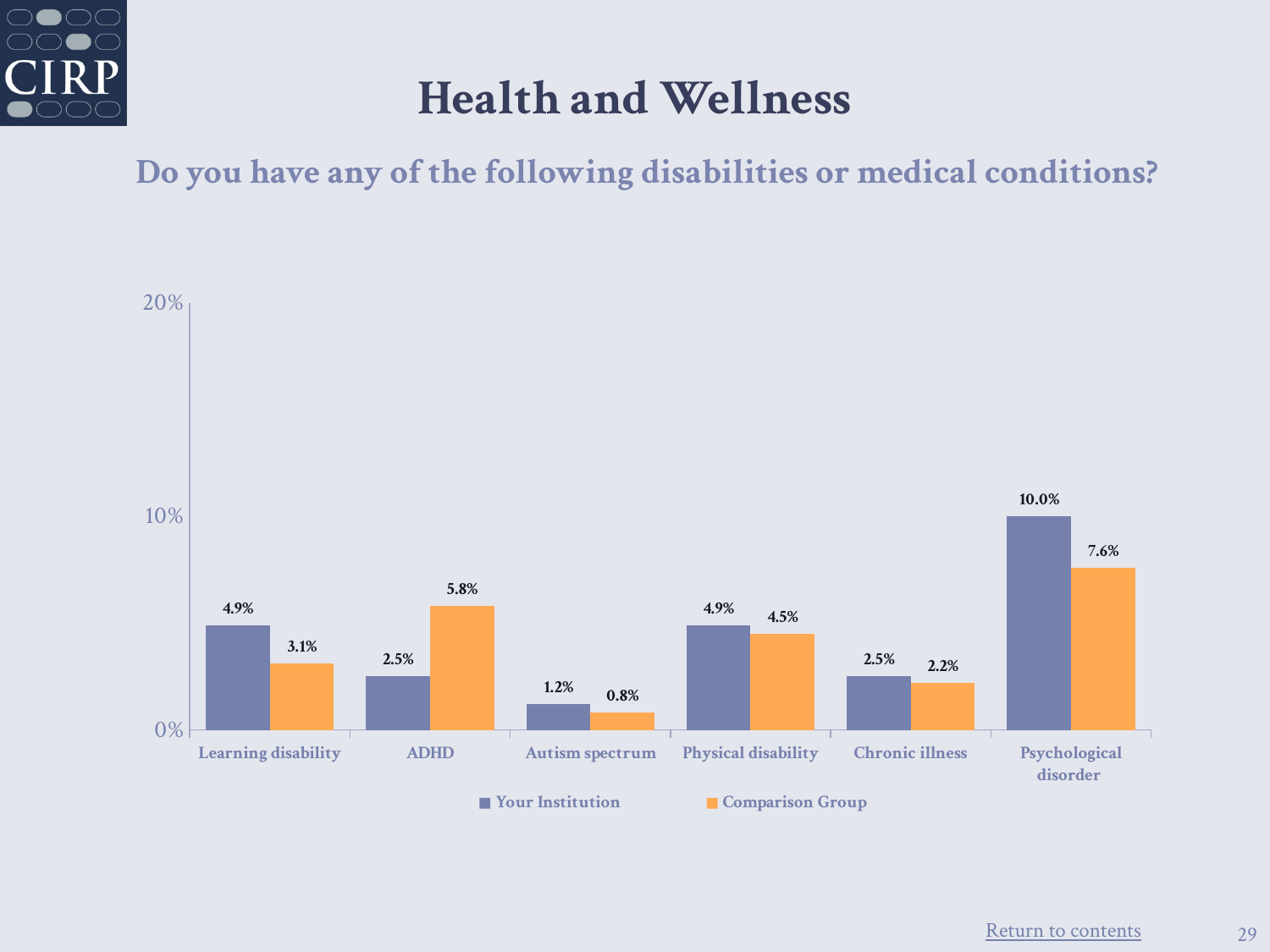

# Health and Wellness
Do you have any of the following disabilities or medical conditions?

### Chart

| Category | Your Institution | Comparison Group |
|---|---|---|
| Learning disability | 0.049 | 0.031 |
| ADHD | 0.025 | 0.058 |
| Autism spectrum | 0.012 | 0.008 |
| Physical disability | 0.049 | 0.045 |
| Chronic illness | 0.025 | 0.022 |
| Psychological disorder  | 0.1 | 0.076 |
29